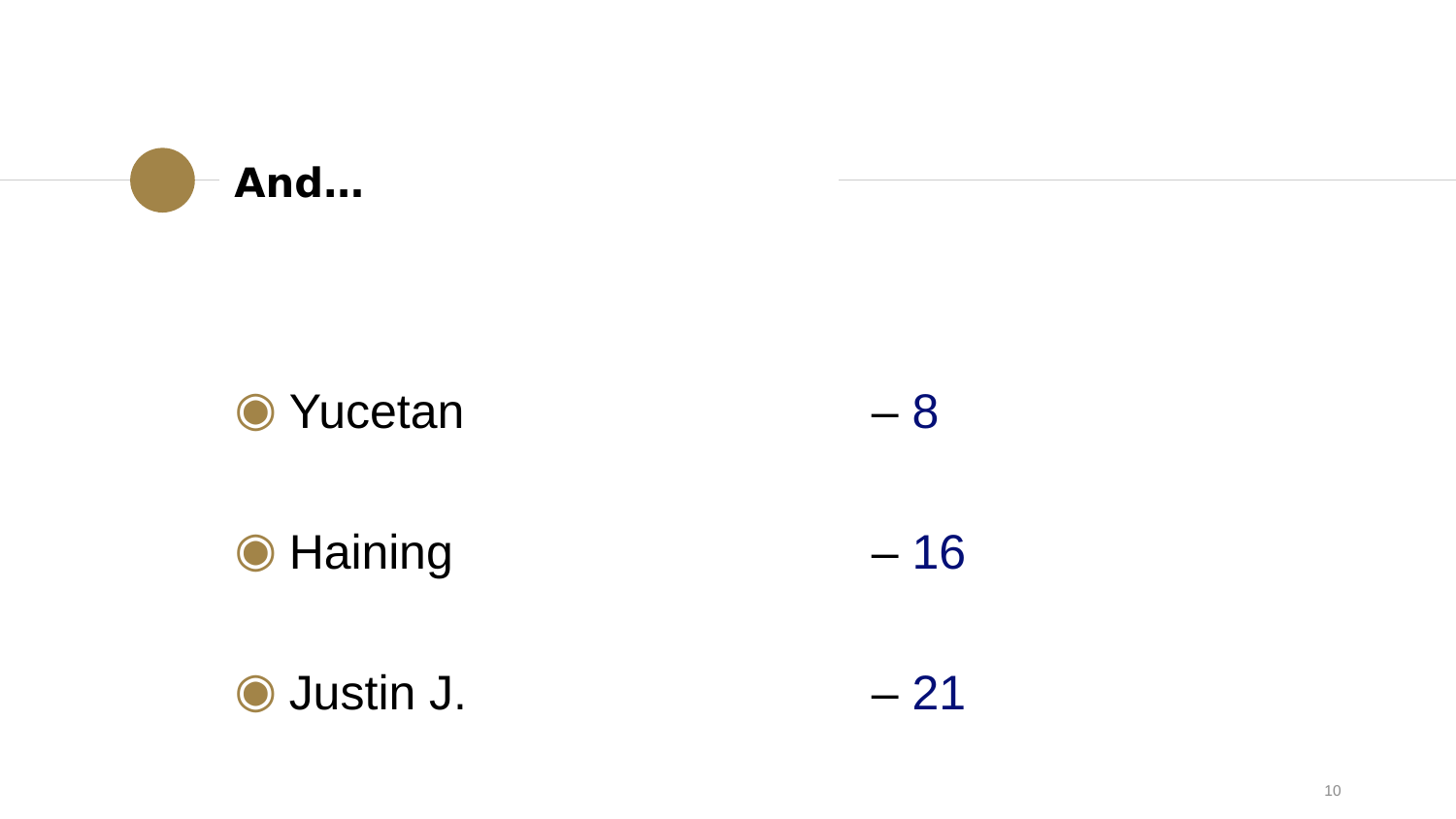

And…

Yucetan			– 8

Haining			– 16

Justin J.			– 21

10